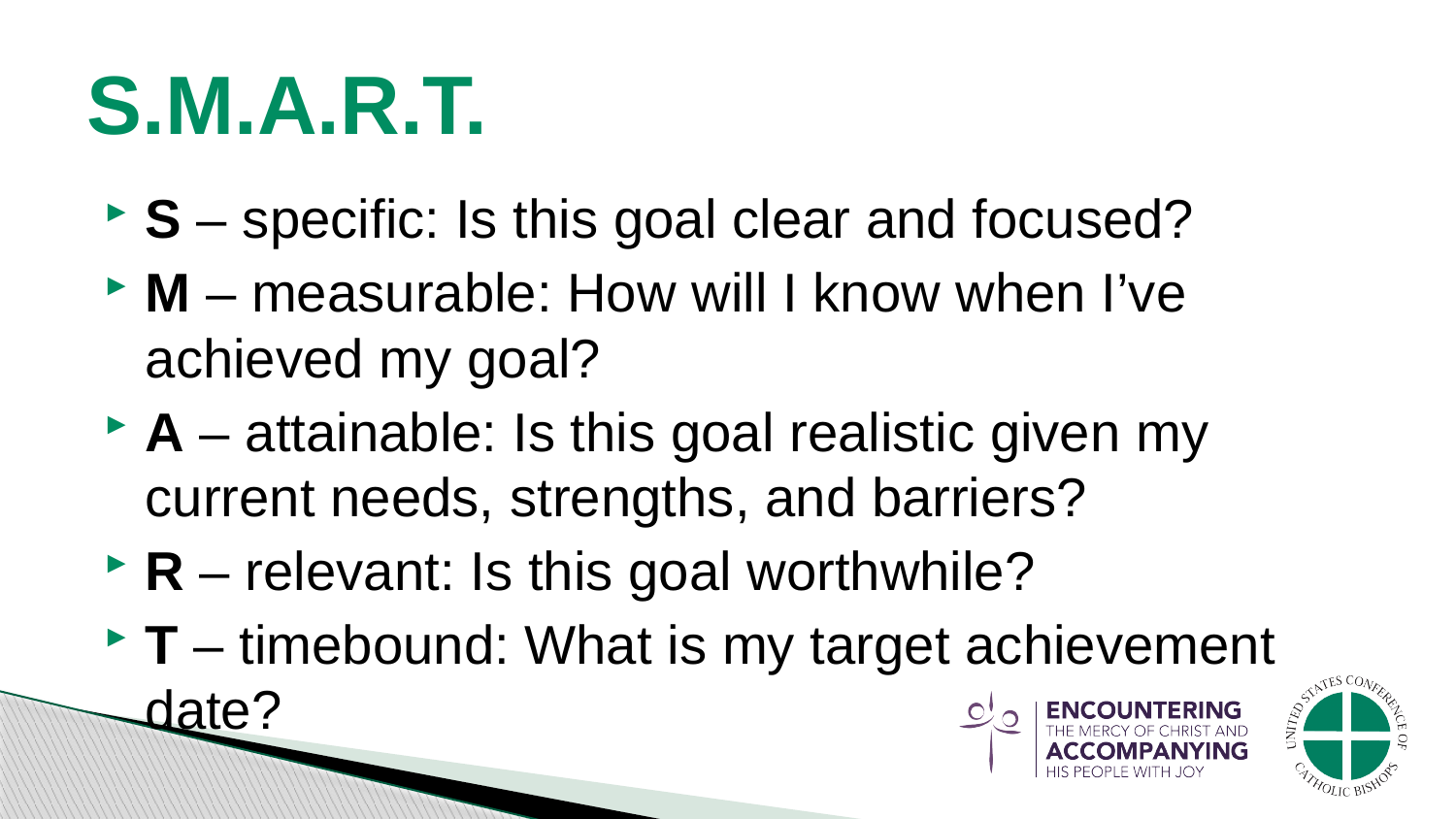

# S.M.A.R.T.
S – specific: Is this goal clear and focused?
M – measurable: How will I know when I’ve achieved my goal?
A – attainable: Is this goal realistic given my current needs, strengths, and barriers?
R – relevant: Is this goal worthwhile?
T – timebound: What is my target achievement date?